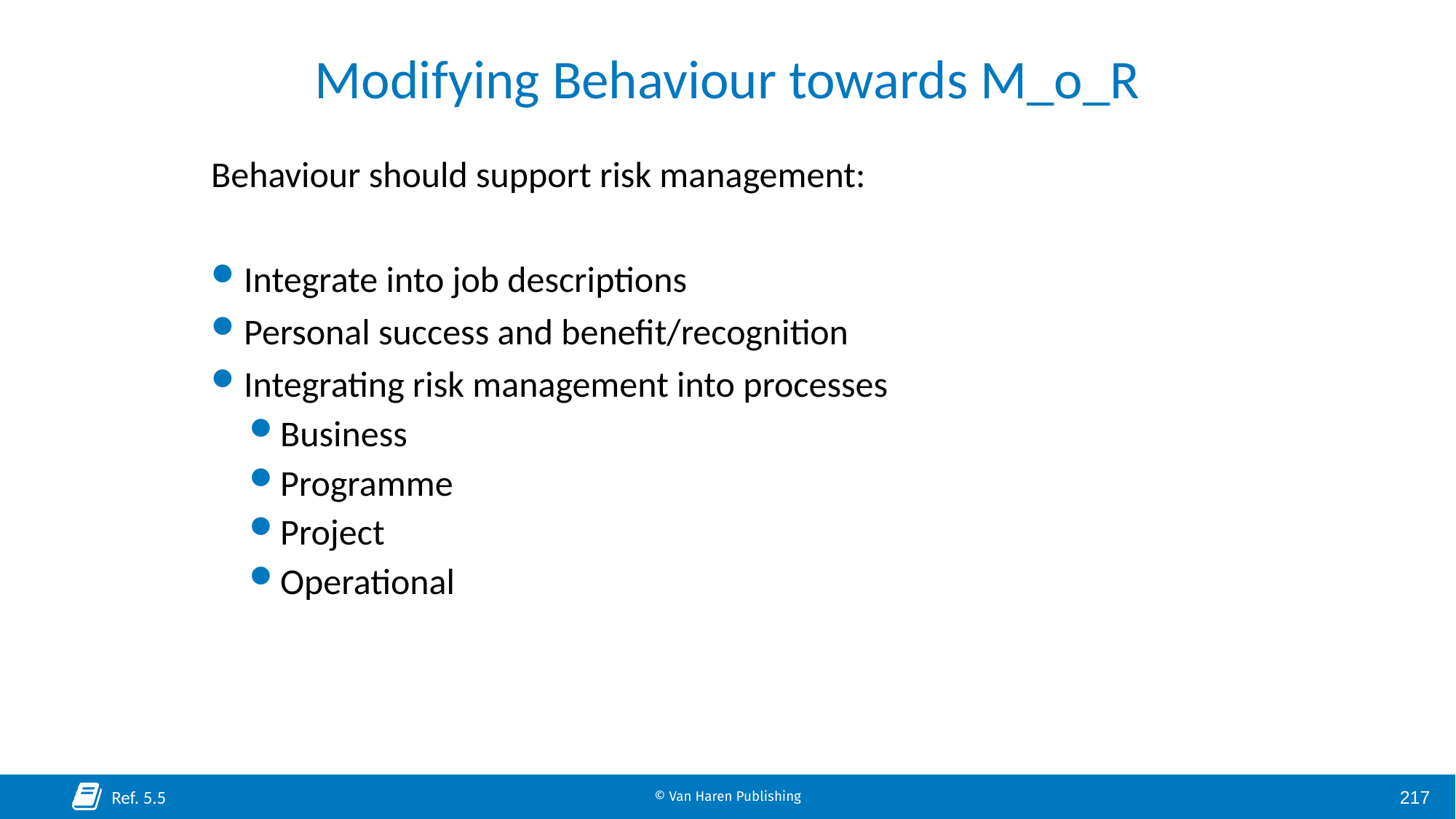

# Modifying Behaviour towards M_o_R
Behaviour should support risk management:

Integrate into job descriptions
Personal success and benefit/recognition
Integrating risk management into processes
Business
Programme
Project
Operational

Ref. 5.5